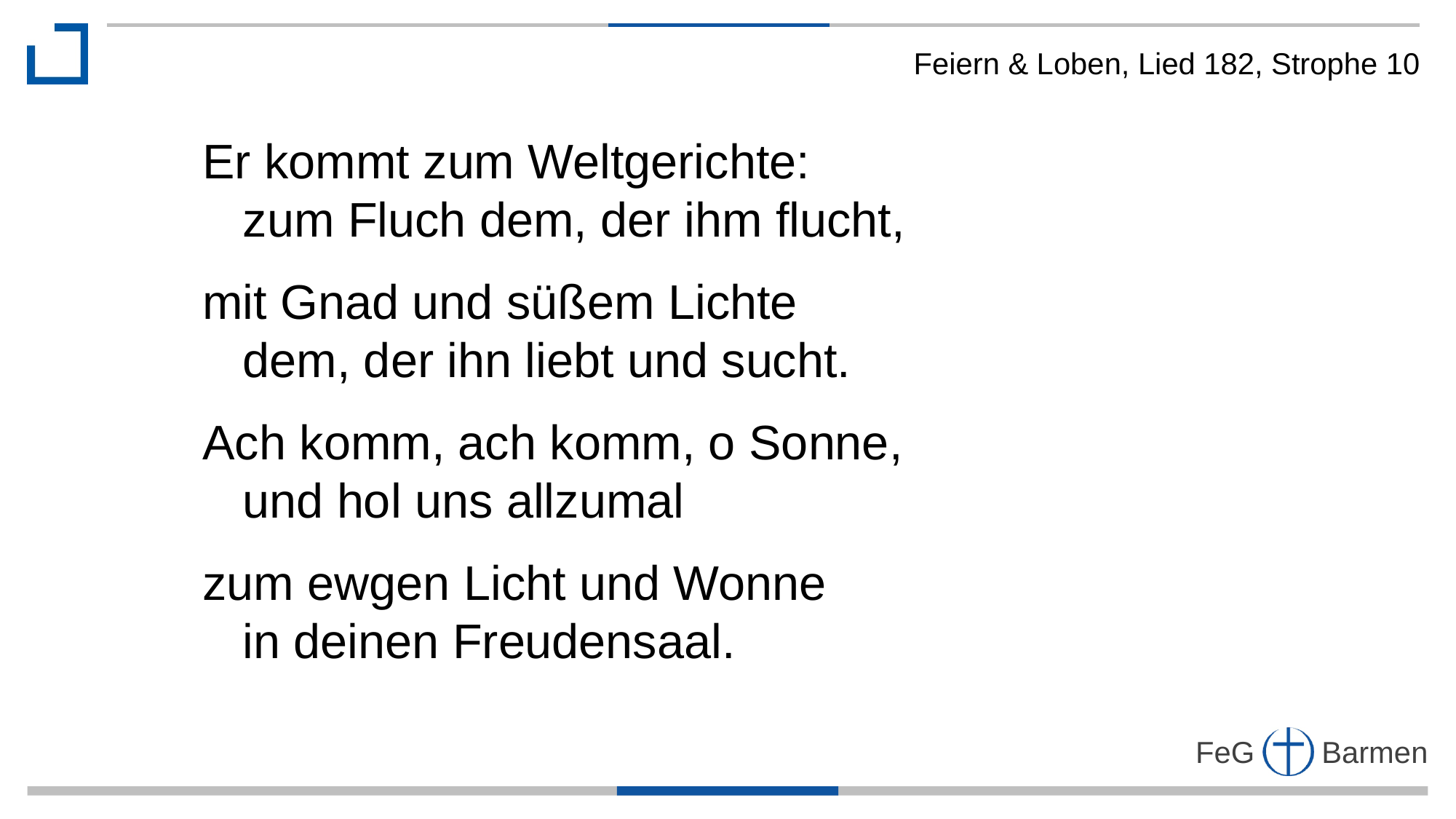

Feiern & Loben, Lied 182, Strophe 10
Er kommt zum Weltgerichte:
   zum Fluch dem, der ihm flucht,
mit Gnad und süßem Lichte
   dem, der ihn liebt und sucht.
Ach komm, ach komm, o Sonne,
   und hol uns allzumal
zum ewgen Licht und Wonne
   in deinen Freudensaal.